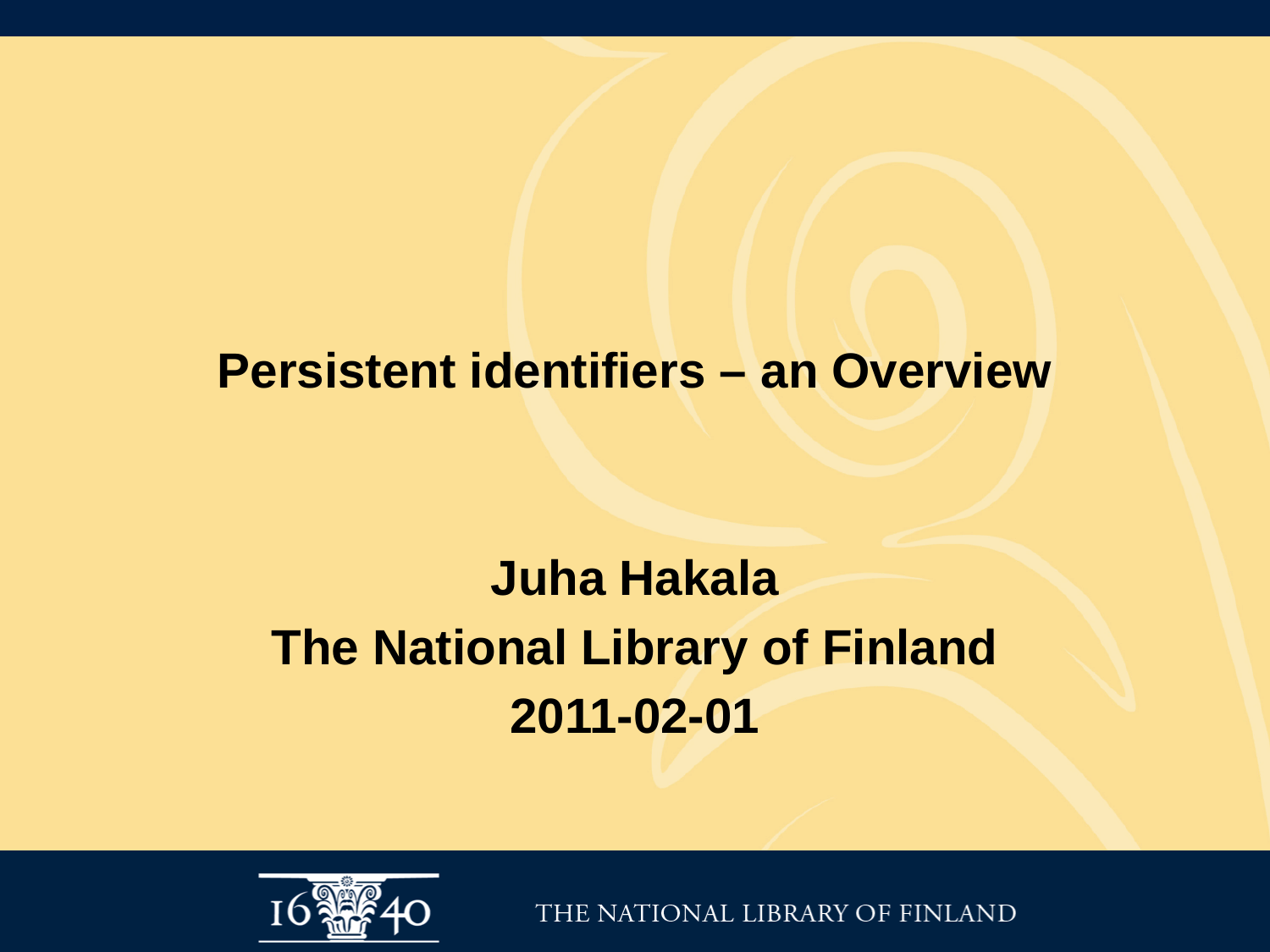

# Persistent identifiers – an Overview
Juha Hakala
The National Library of Finland
2011-02-01